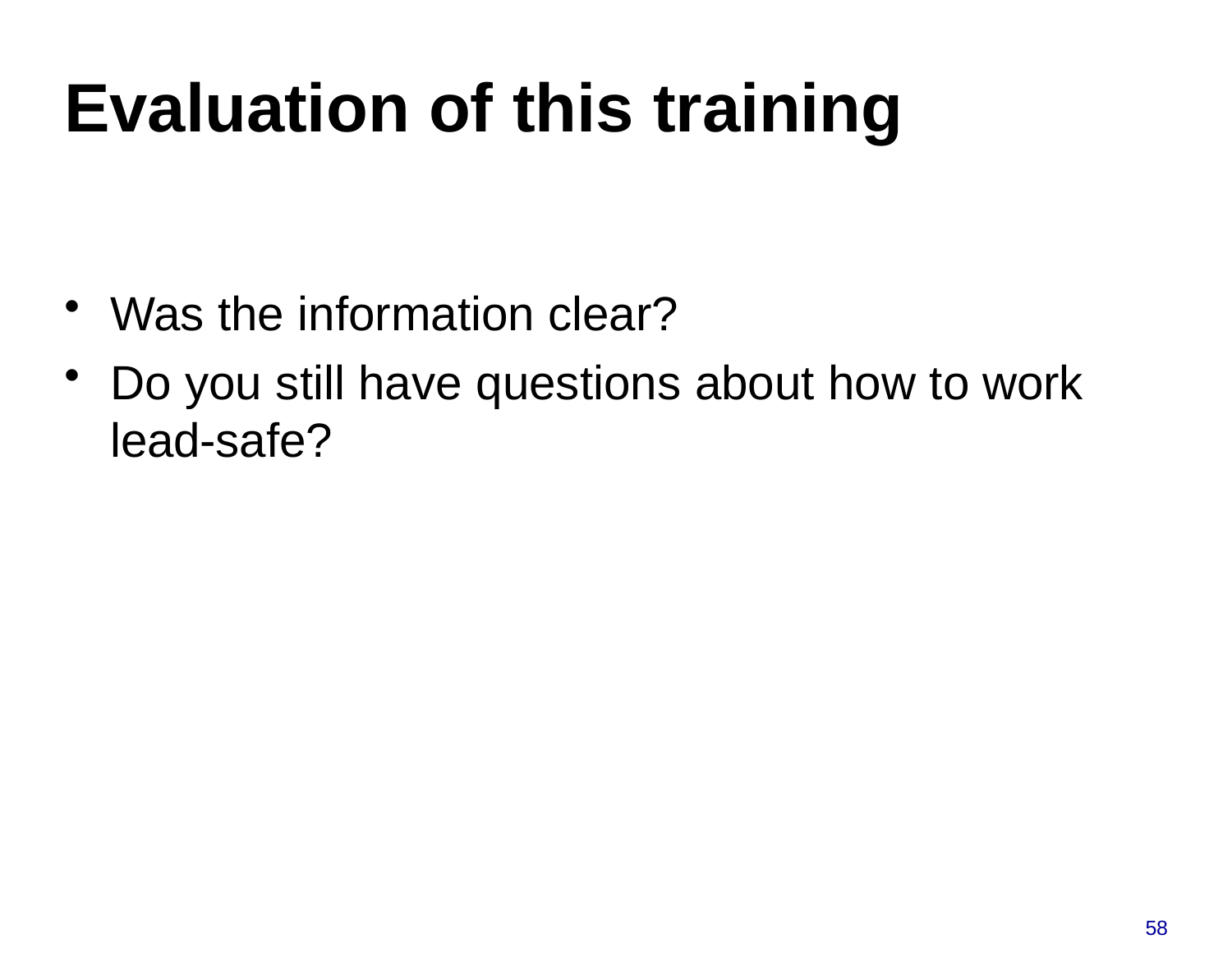

# Evaluation of this training
Was the information clear?
Do you still have questions about how to work lead-safe?
58